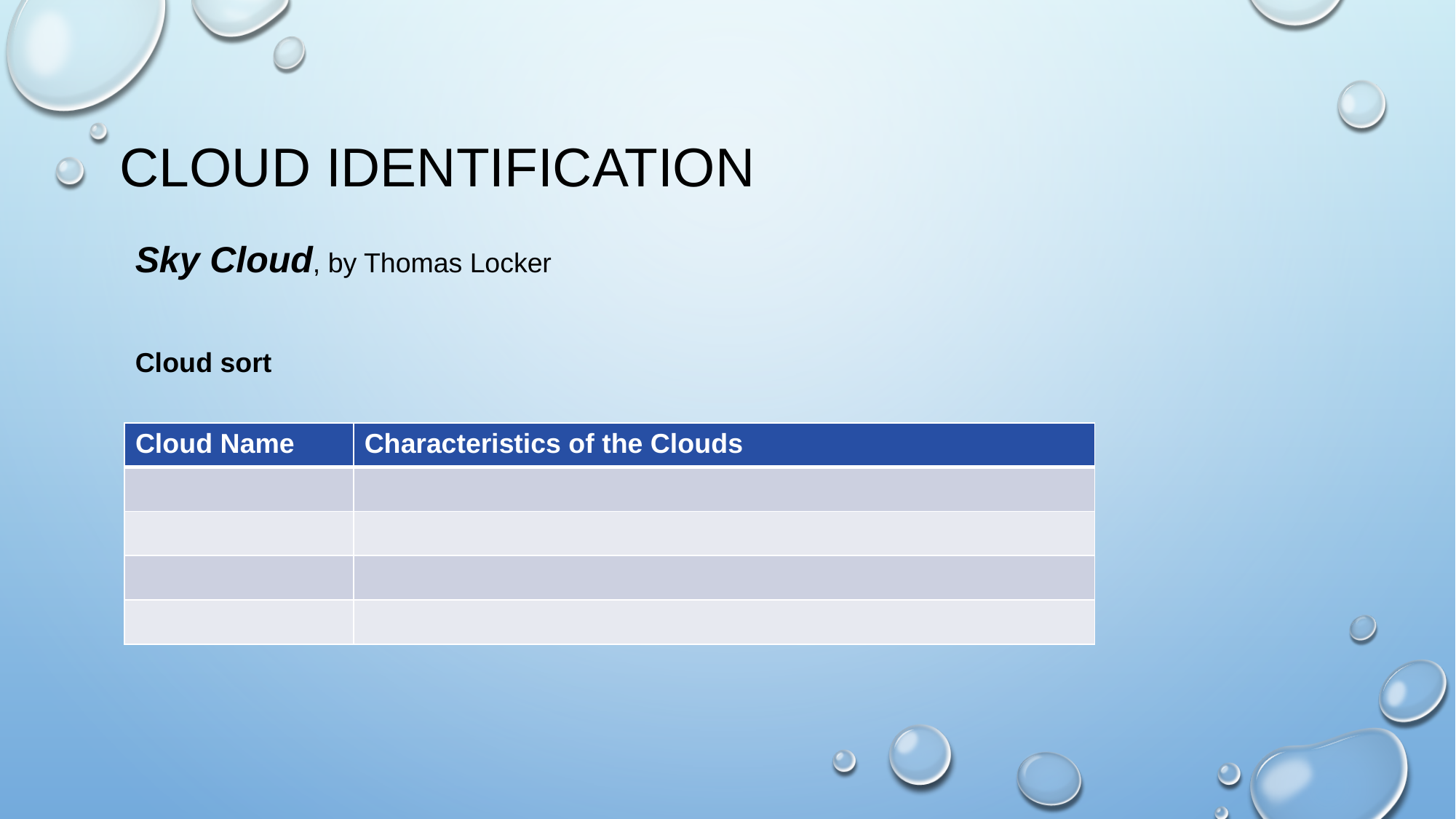

# Cloud identification
Sky Cloud, by Thomas Locker

Cloud sort

| Cloud Name | Characteristics of the Clouds |
| --- | --- |
|  |  |
|  |  |
|  |  |
|  |  |